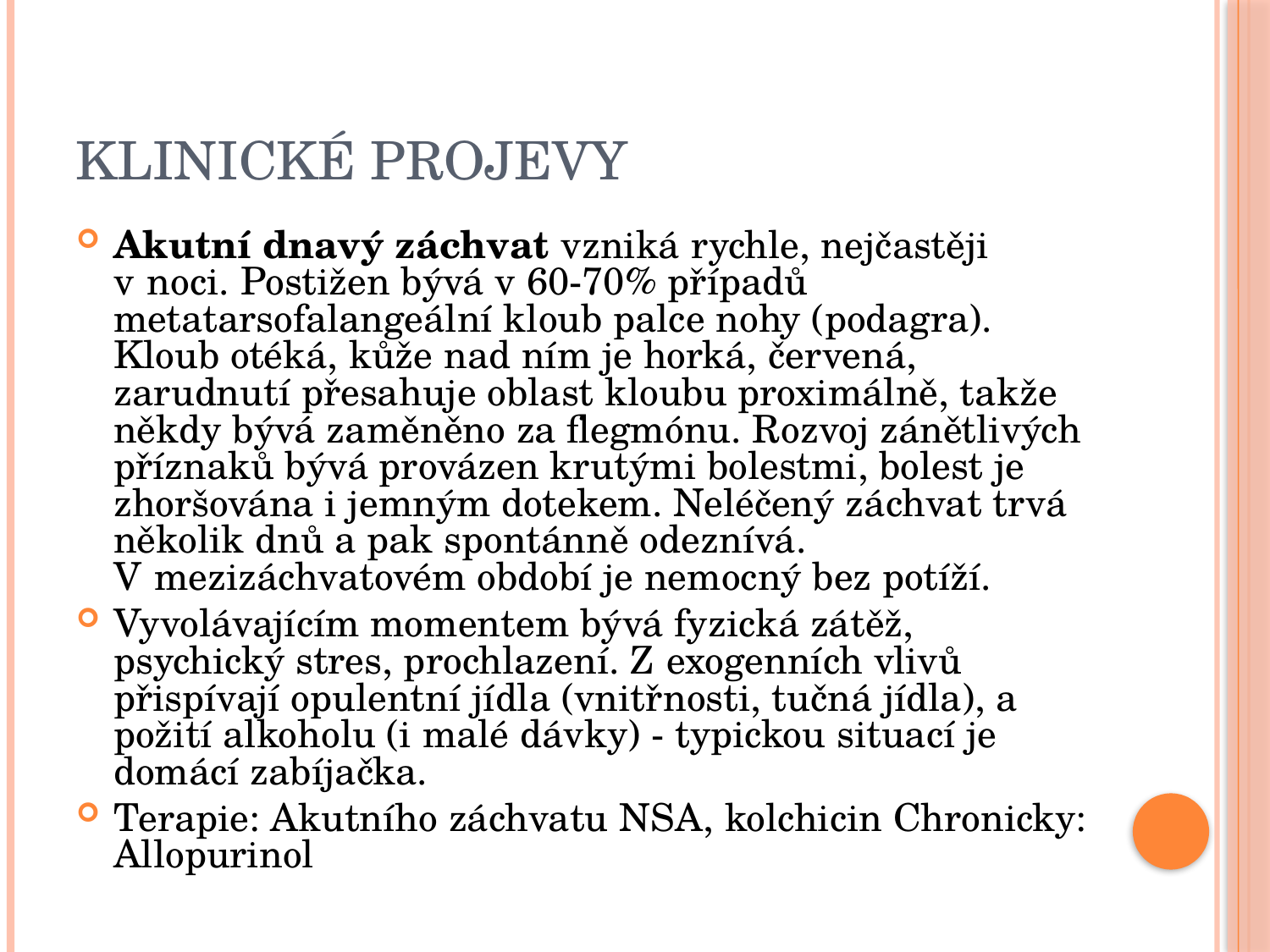

# Klinické projevy
Akutní dnavý záchvat vzniká rychle, nejčastěji v noci. Postižen bývá v 60-70% případů metatarsofalangeální kloub palce nohy (podagra). Kloub otéká, kůže nad ním je horká, červená, zarudnutí přesahuje oblast kloubu proximálně, takže někdy bývá zaměněno za flegmónu. Rozvoj zánětlivých příznaků bývá provázen krutými bolestmi, bolest je zhoršována i jemným dotekem. Neléčený záchvat trvá několik dnů a pak spontánně odeznívá. V mezizáchvatovém období je nemocný bez potíží.
Vyvolávajícím momentem bývá fyzická zátěž, psychický stres, prochlazení. Z exogenních vlivů přispívají opulentní jídla (vnitřnosti, tučná jídla), a požití alkoholu (i malé dávky) - typickou situací je domácí zabíjačka.
Terapie: Akutního záchvatu NSA, kolchicin Chronicky: Allopurinol